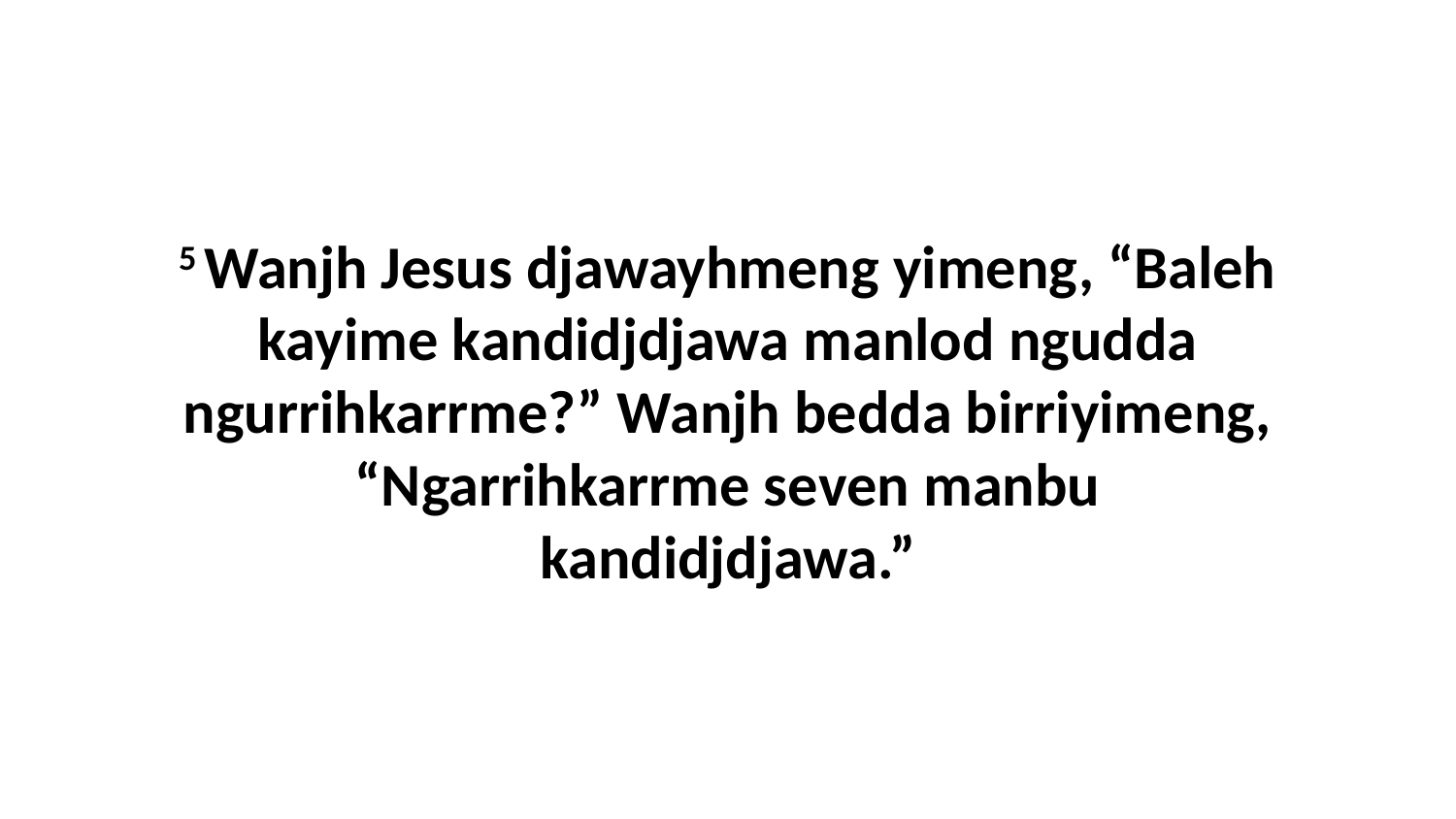

5 Wanjh Jesus djawayhmeng yimeng, “Baleh kayime kandidjdjawa manlod ngudda ngurrihkarrme?” Wanjh bedda birriyimeng, “Ngarrihkarrme seven manbu kandidjdjawa.”